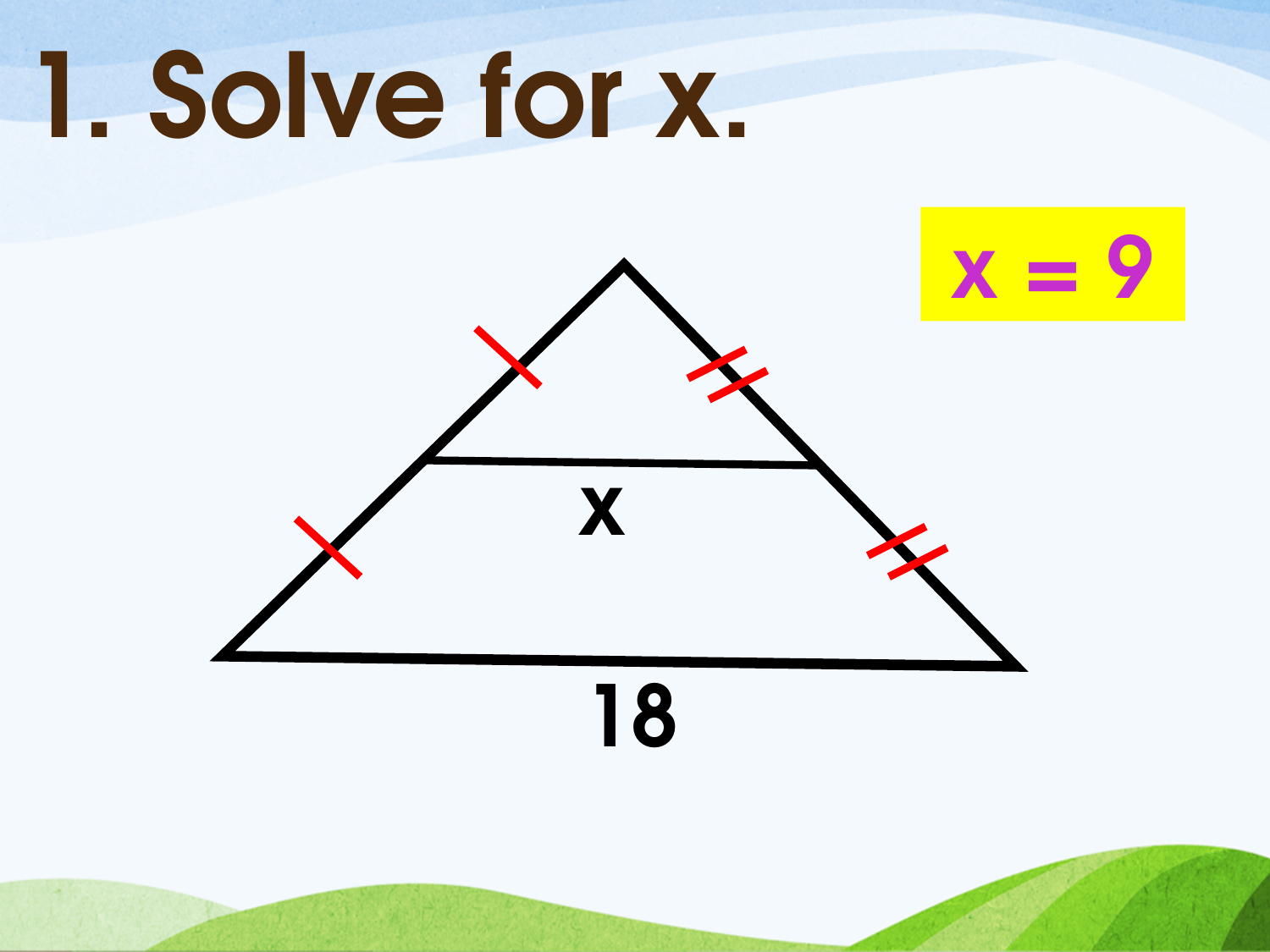

# 1. Solve for x.
x = 9

x
18